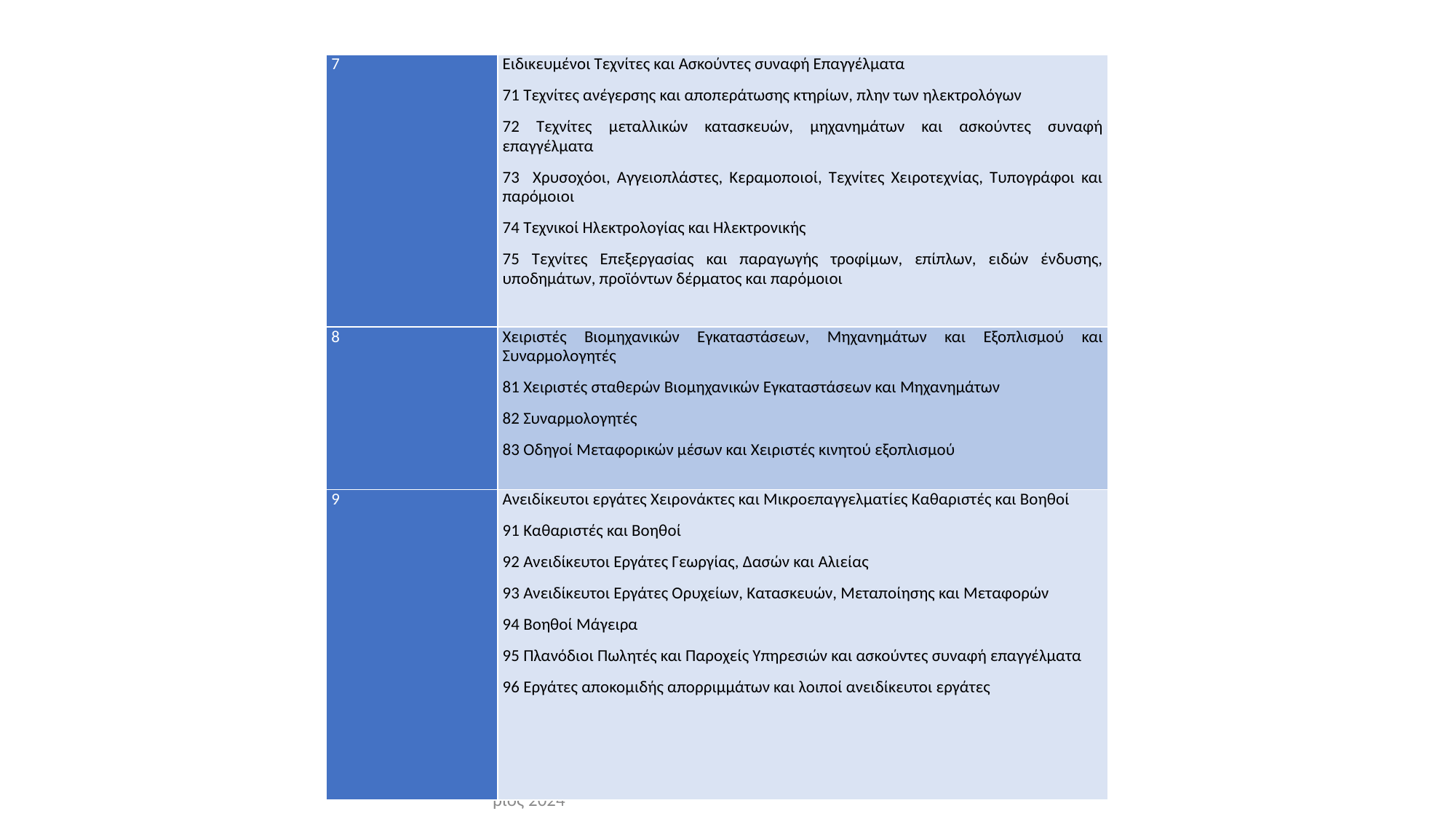

| 7 | Ειδικευμένοι Τεχνίτες και Ασκούντες συναφή Επαγγέλματα 71 Τεχνίτες ανέγερσης και αποπεράτωσης κτηρίων, πλην των ηλεκτρολόγων 72 Τεχνίτες μεταλλικών κατασκευών, μηχανημάτων και ασκούντες συναφή επαγγέλματα 73 Χρυσοχόοι, Αγγειοπλάστες, Κεραμοποιοί, Τεχνίτες Χειροτεχνίας, Τυπογράφοι και παρόμοιοι 74 Τεχνικοί Ηλεκτρολογίας και Ηλεκτρονικής 75 Τεχνίτες Επεξεργασίας και παραγωγής τροφίμων, επίπλων, ειδών ένδυσης, υποδημάτων, προϊόντων δέρματος και παρόμοιοι |
| --- | --- |
| 8 | Χειριστές Βιομηχανικών Εγκαταστάσεων, Μηχανημάτων και Εξοπλισμού και Συναρμολογητές 81 Χειριστές σταθερών Βιομηχανικών Εγκαταστάσεων και Μηχανημάτων 82 Συναρμολογητές 83 Οδηγοί Μεταφορικών μέσων και Χειριστές κινητού εξοπλισμού |
| 9 | Ανειδίκευτοι εργάτες Χειρoνάκτες και Μικροεπαγγελματίες Καθαριστές και Βοηθοί 91 Καθαριστές και Βοηθοί 92 Ανειδίκευτοι Εργάτες Γεωργίας, Δασών και Αλιείας 93 Ανειδίκευτοι Εργάτες Ορυχείων, Κατασκευών, Μεταποίησης και Μεταφορών 94 Βοηθοί Μάγειρα 95 Πλανόδιοι Πωλητές και Παροχείς Υπηρεσιών και ασκούντες συναφή επαγγέλματα 96 Εργάτες αποκομιδής απορριμμάτων και λοιποί ανειδίκευτοι εργάτες |
Υπηρεσία Συμβουλευτικής και Επαγγελματικής Αγωγής, Νοέμβριος 2024